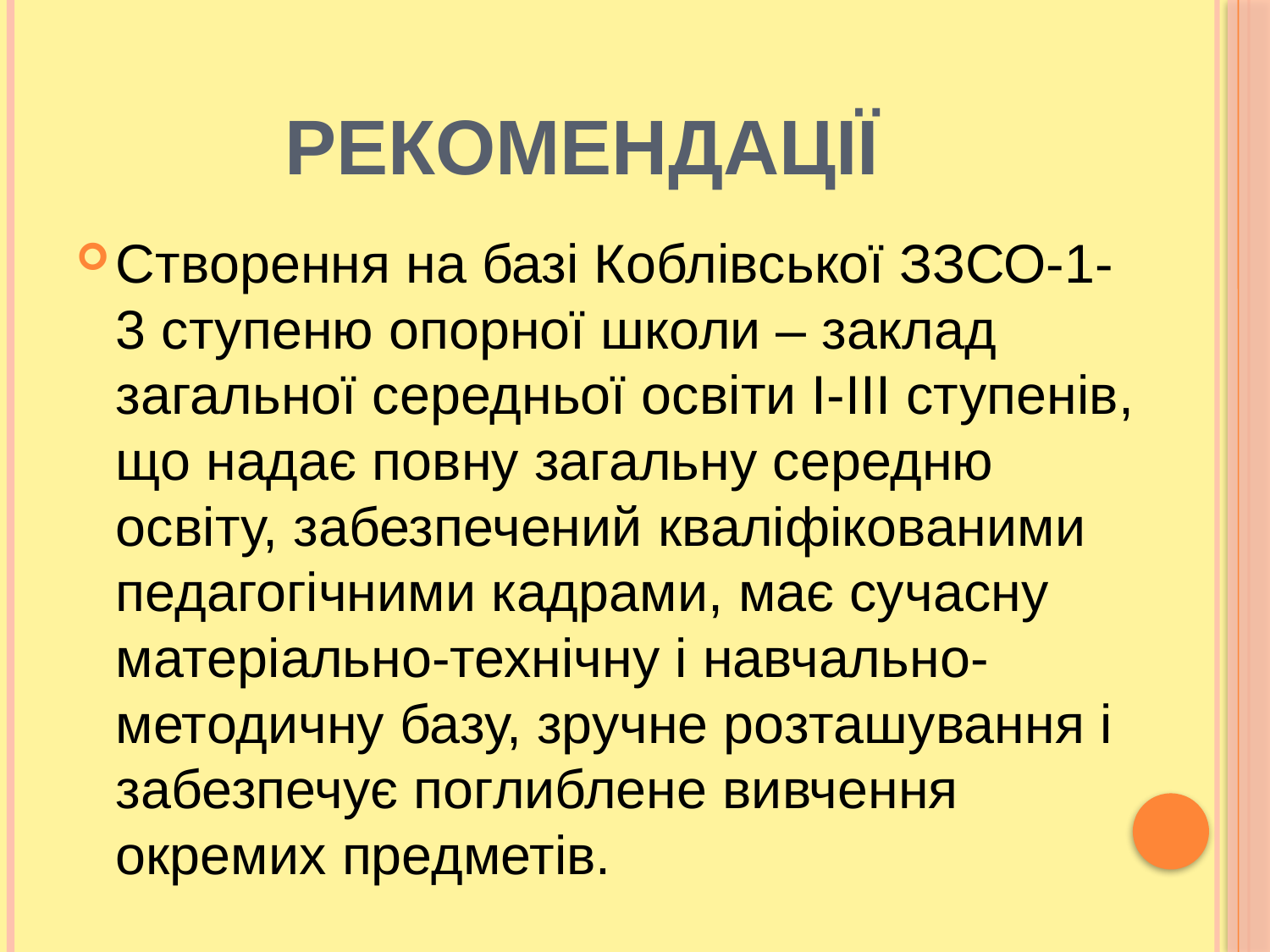

# Рекомендації
Створення на базі Коблівської ЗЗСО-1-3 ступеню опорної школи – заклад загальної середньої освіти І-ІІІ ступенів, що надає повну загальну середню освіту, забезпечений кваліфікованими педагогічними кадрами, має сучасну матеріально-технічну і навчально-методичну базу, зручне розташування і забезпечує поглиблене вивчення окремих предметів.